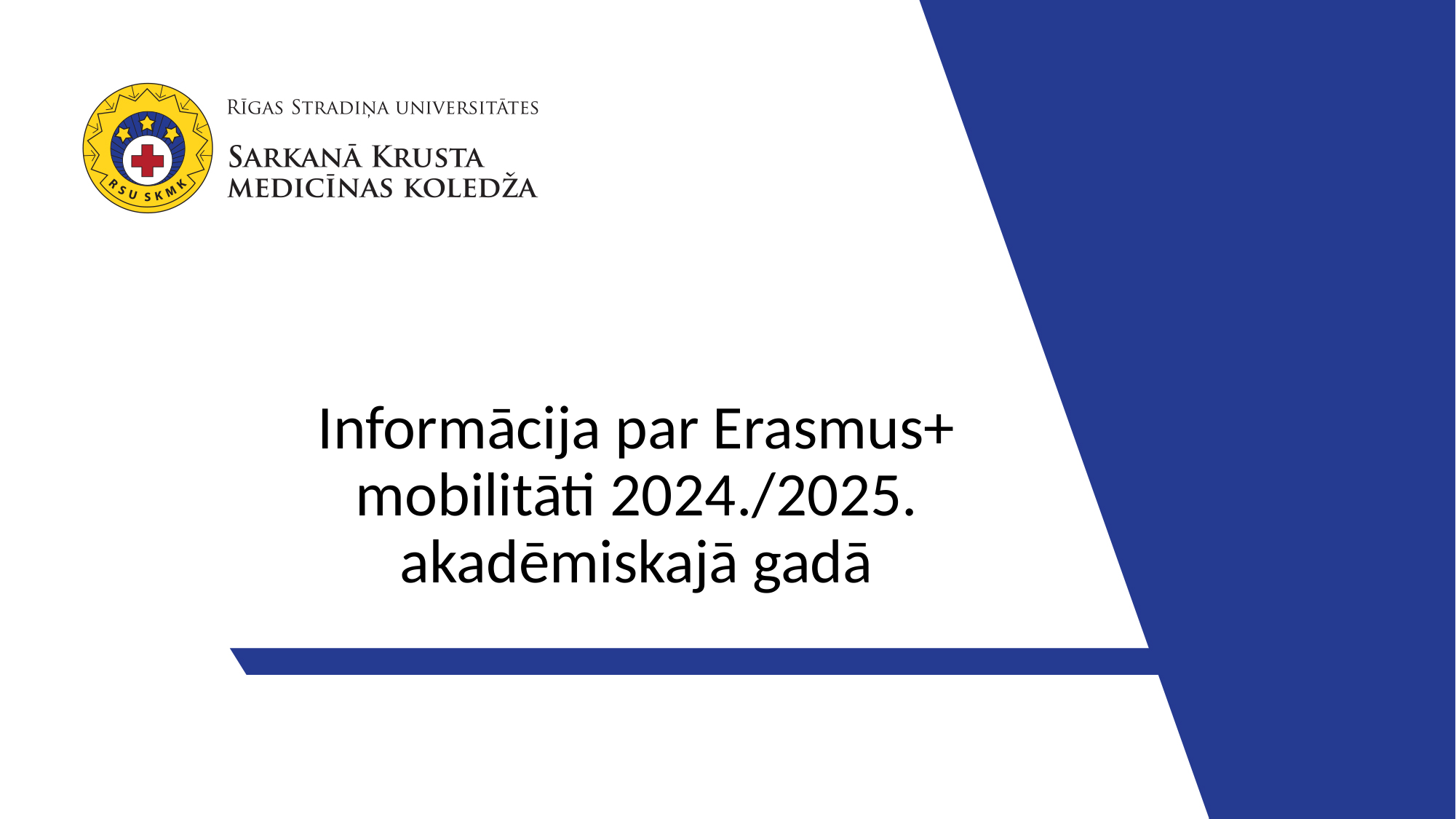

# Informācija par Erasmus+ mobilitāti 2024./2025. akadēmiskajā gadā